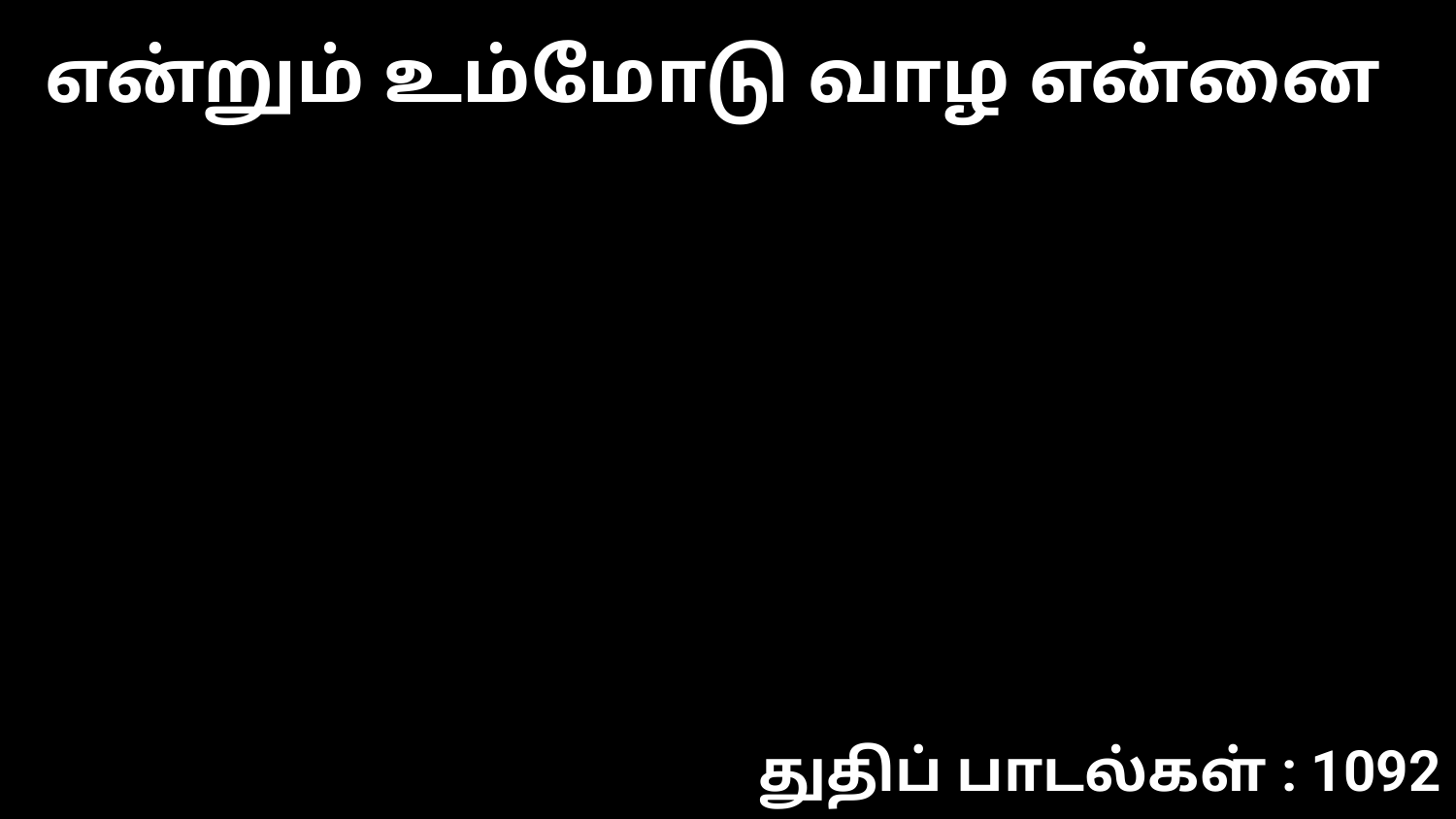

என்றும் உம்மோடு வாழ என்னை
துதிப் பாடல்கள் : 1092